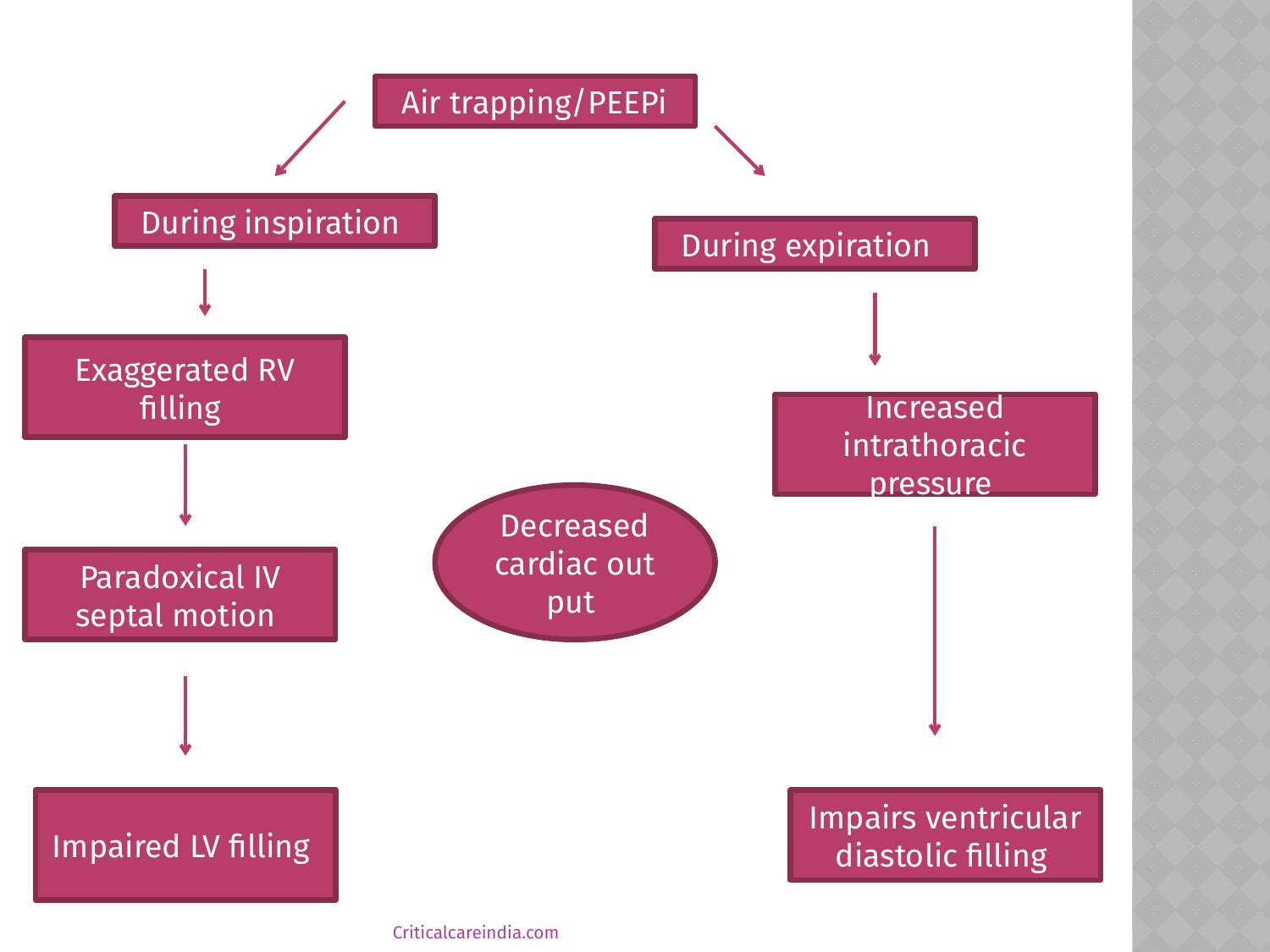

#
Air trapping/PEEPi
During inspiration
During expiration
Exaggerated RV filling
Increased intrathoracic pressure
Decreased cardiac out put
Paradoxical IV septal motion
Impaired LV filling
Impairs ventricular diastolic filling
Criticalcareindia.com